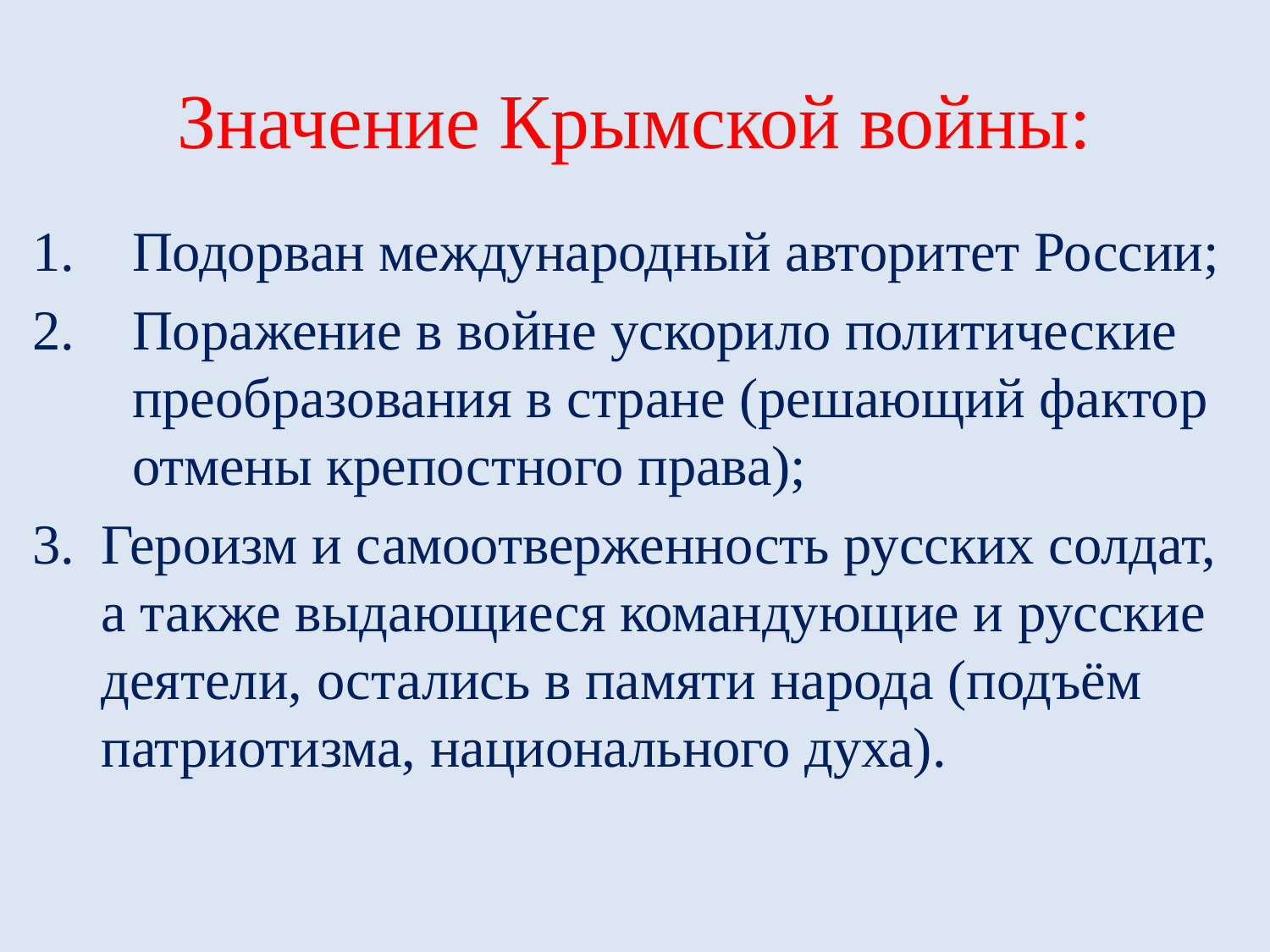

# Значение Крымской войны:
Подорван международный авторитет России;
Поражение в войне ускорило политические преобразования в стране (решающий фактор отмены крепостного права);
Героизм и самоотверженность русских солдат, а также выдающиеся командующие и русские деятели, остались в памяти народа (подъём патриотизма, национального духа).